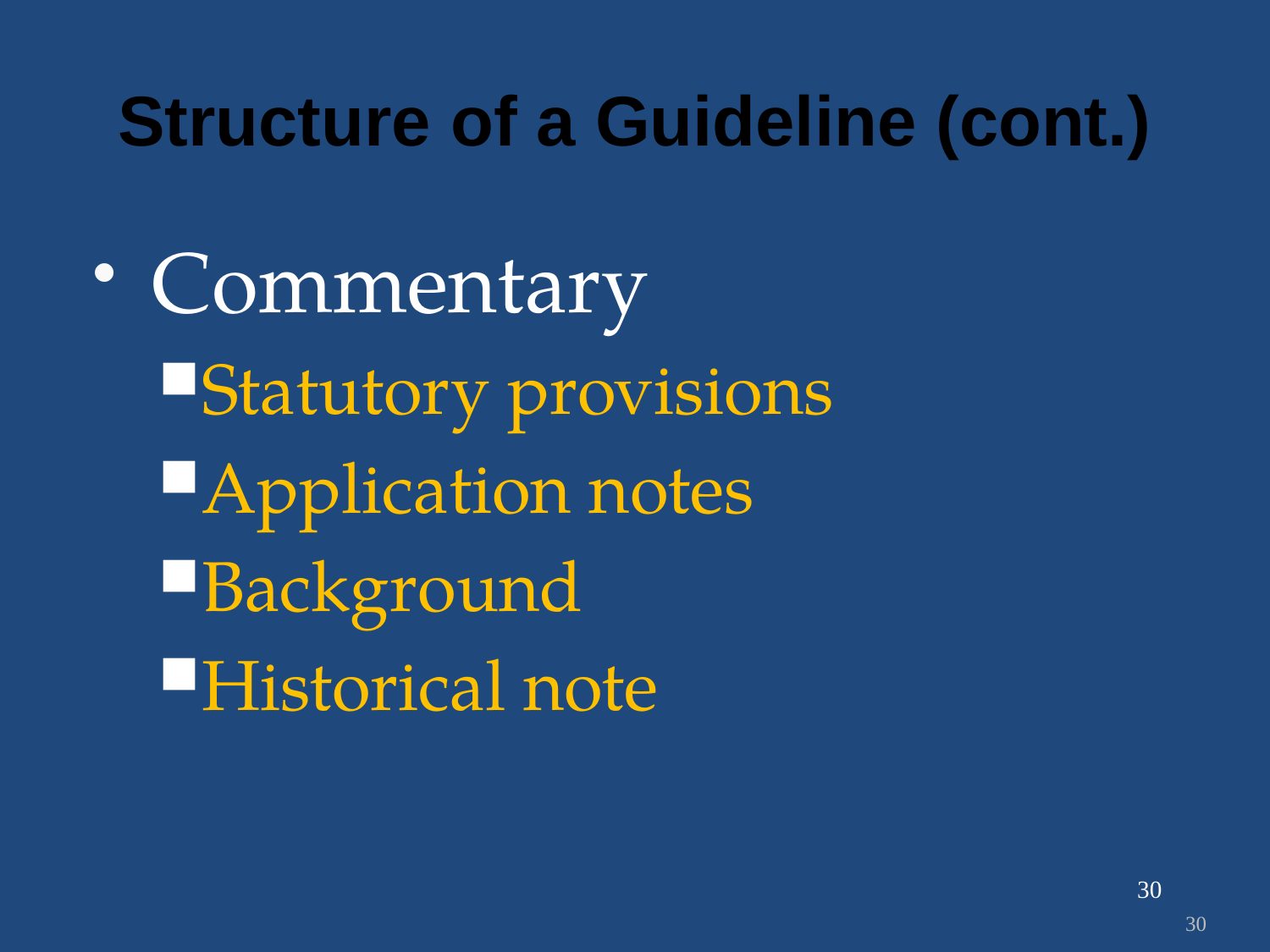

# Structure of a Guideline (cont.)
Commentary
Statutory provisions
Application notes
Background
Historical note
30
30